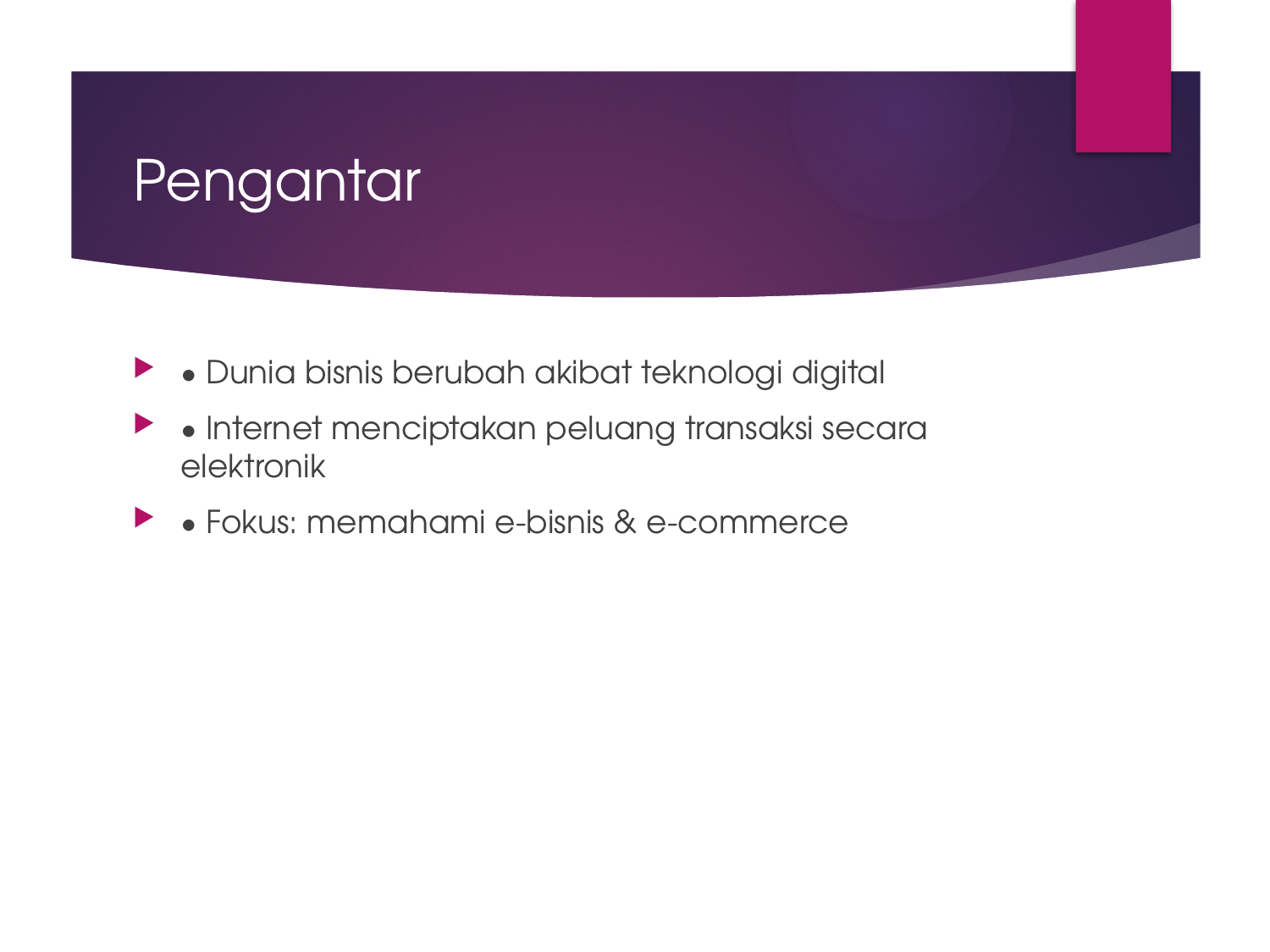

# Pengantar
• Dunia bisnis berubah akibat teknologi digital
• Internet menciptakan peluang transaksi secara elektronik
• Fokus: memahami e-bisnis & e-commerce